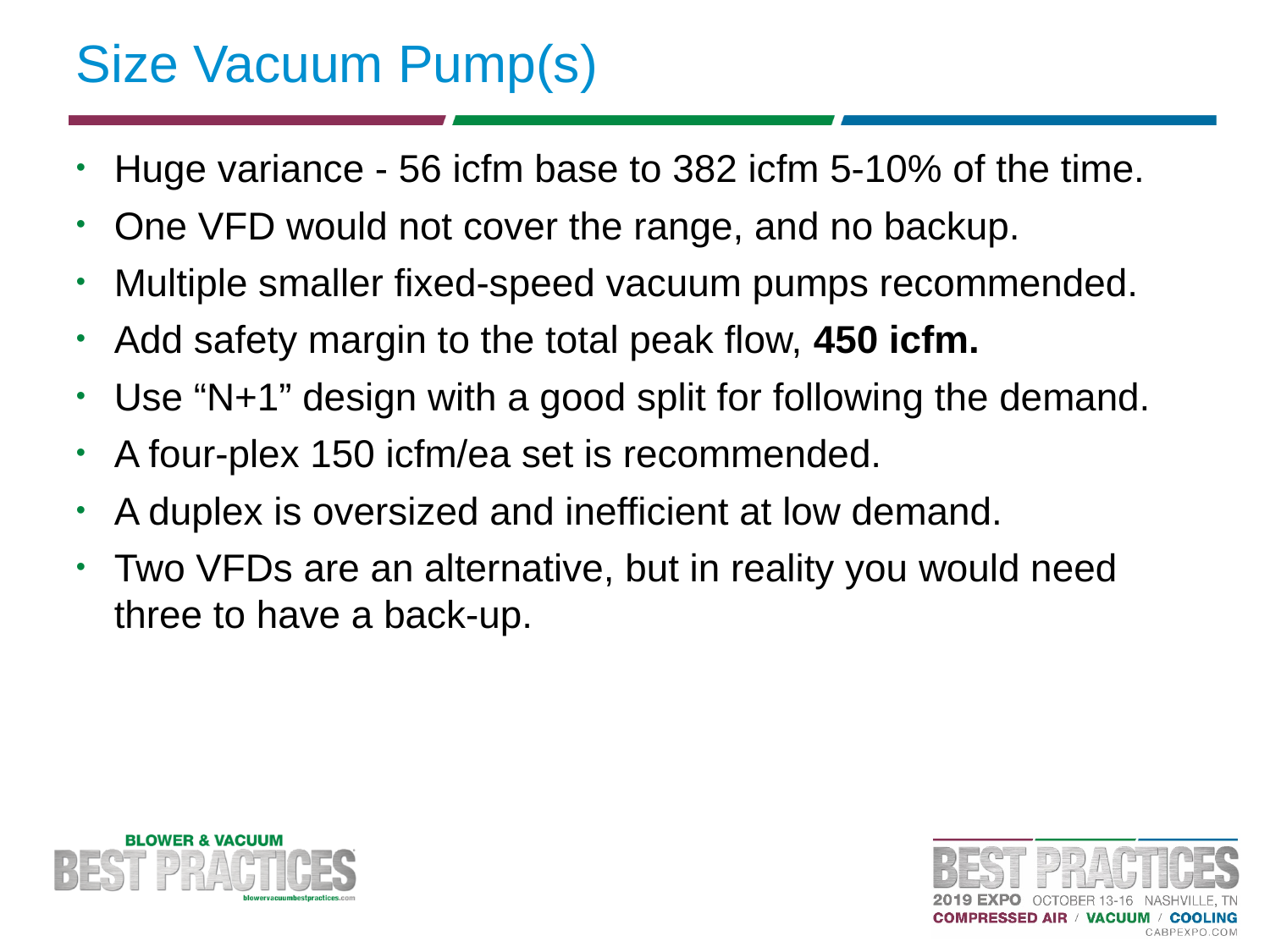

# Size Vacuum Pump(s)
Huge variance - 56 icfm base to 382 icfm 5-10% of the time.
One VFD would not cover the range, and no backup.
Multiple smaller fixed-speed vacuum pumps recommended.
Add safety margin to the total peak flow, 450 icfm.
Use “N+1” design with a good split for following the demand.
A four-plex 150 icfm/ea set is recommended.
A duplex is oversized and inefficient at low demand.
Two VFDs are an alternative, but in reality you would need three to have a back-up.